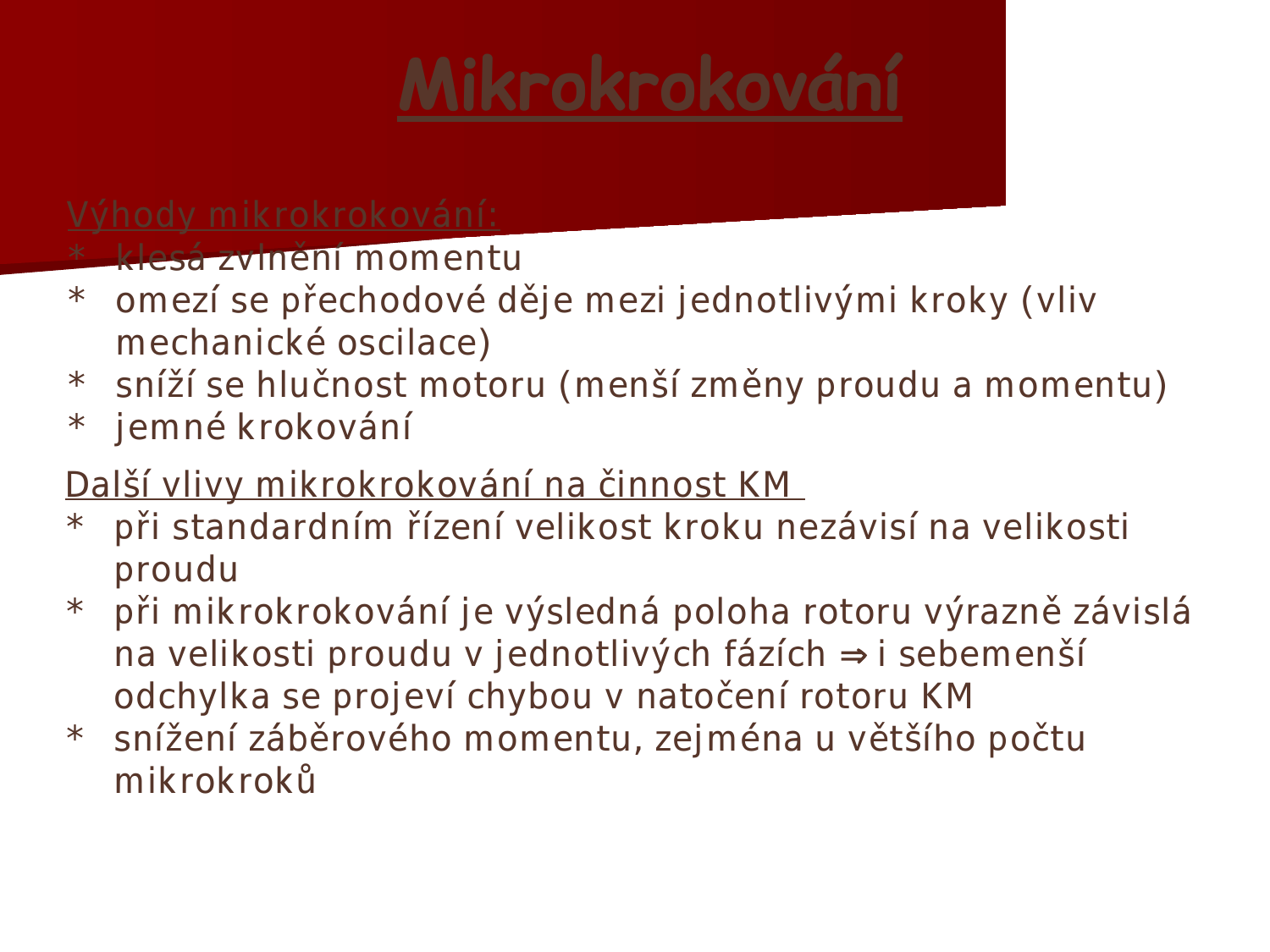

Mikrokrokování
Výhody mikrokrokování:
*	klesá zvlnění momentu
*	omezí se přechodové děje mezi jednotlivými kroky (vliv mechanické oscilace)
*	sníží se hlučnost motoru (menší změny proudu a momentu)
*	jemné krokování
Další vlivy mikrokrokování na činnost KM
*	při standardním řízení velikost kroku nezávisí na velikosti proudu
*	při mikrokrokování je výsledná poloha rotoru výrazně závislá na velikosti proudu v jednotlivých fázích ⇒ i sebemenší odchylka se projeví chybou v natočení rotoru KM
*	snížení záběrového momentu, zejména u většího počtu mikrokroků